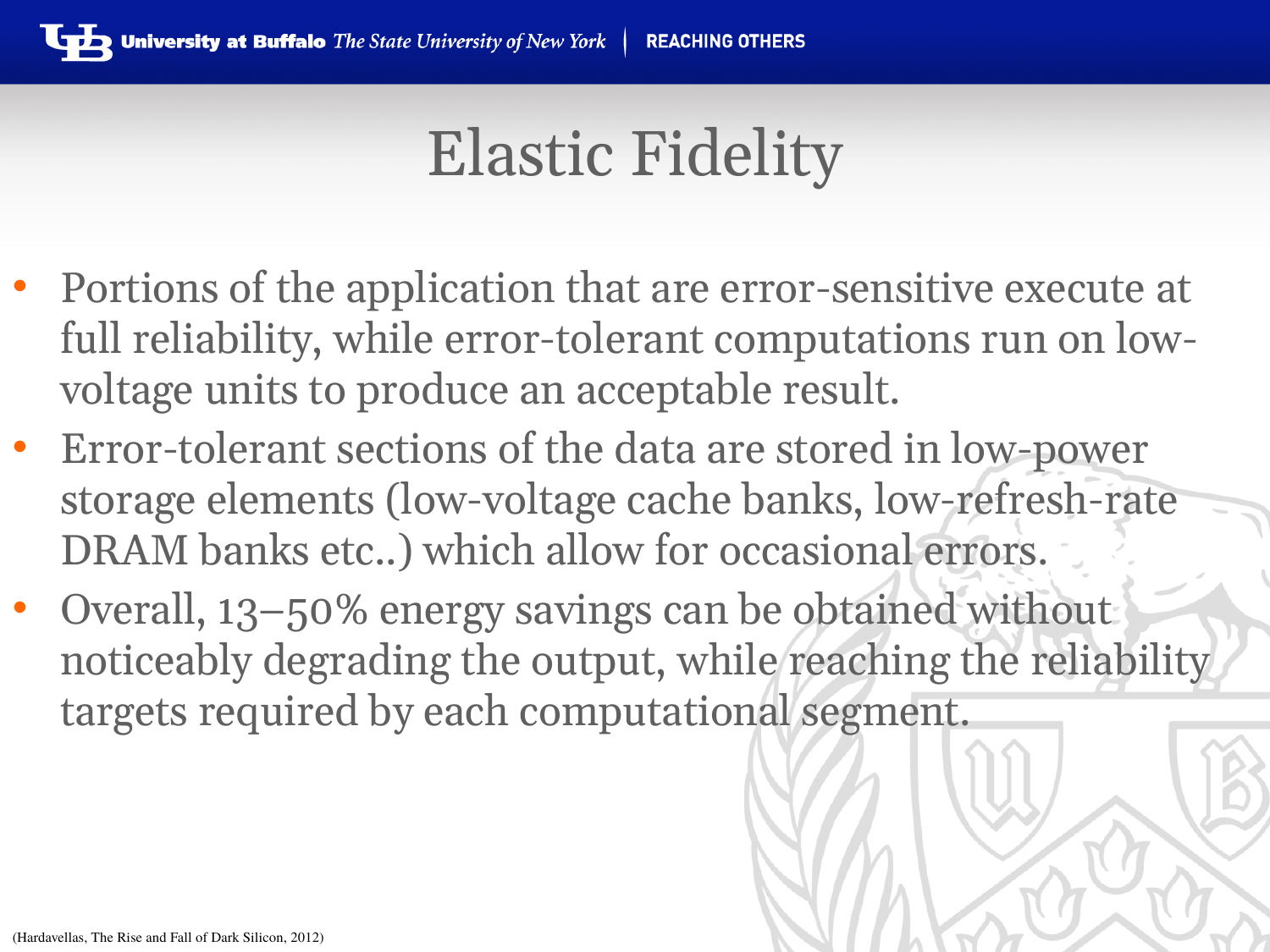

Elastic Fidelity
Portions of the application that are error-sensitive execute at full reliability, while error-tolerant computations run on low-voltage units to produce an acceptable result.
Error-tolerant sections of the data are stored in low-power storage elements (low-voltage cache banks, low-refresh-rate DRAM banks etc..) which allow for occasional errors.
Overall, 13–50% energy savings can be obtained without noticeably degrading the output, while reaching the reliability targets required by each computational segment.
(Hardavellas, The Rise and Fall of Dark Silicon, 2012)